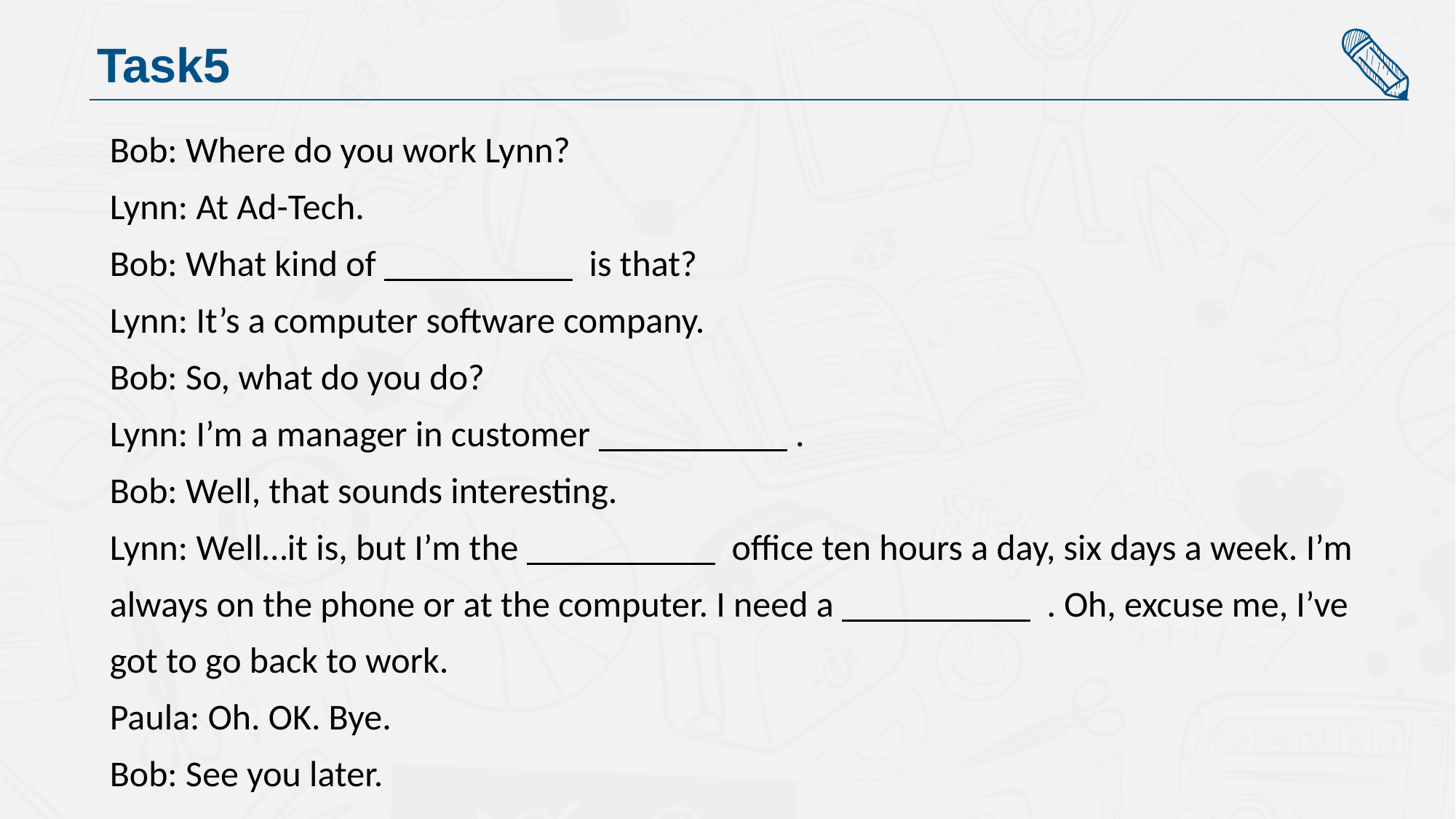

Task5

Bob: Where do you work Lynn?
Lynn: At Ad-Tech.
Bob: What kind of                          is that?
Lynn: It’s a computer software company.
Bob: So, what do you do?
Lynn: I’m a manager in customer                         .
Bob: Well, that sounds interesting.
Lynn: Well…it is, but I’m the                          office ten hours a day, six days a week. I’m always on the phone or at the computer. I need a                          . Oh, excuse me, I’ve got to go back to work.
Paula: Oh. OK. Bye.
Bob: See you later.